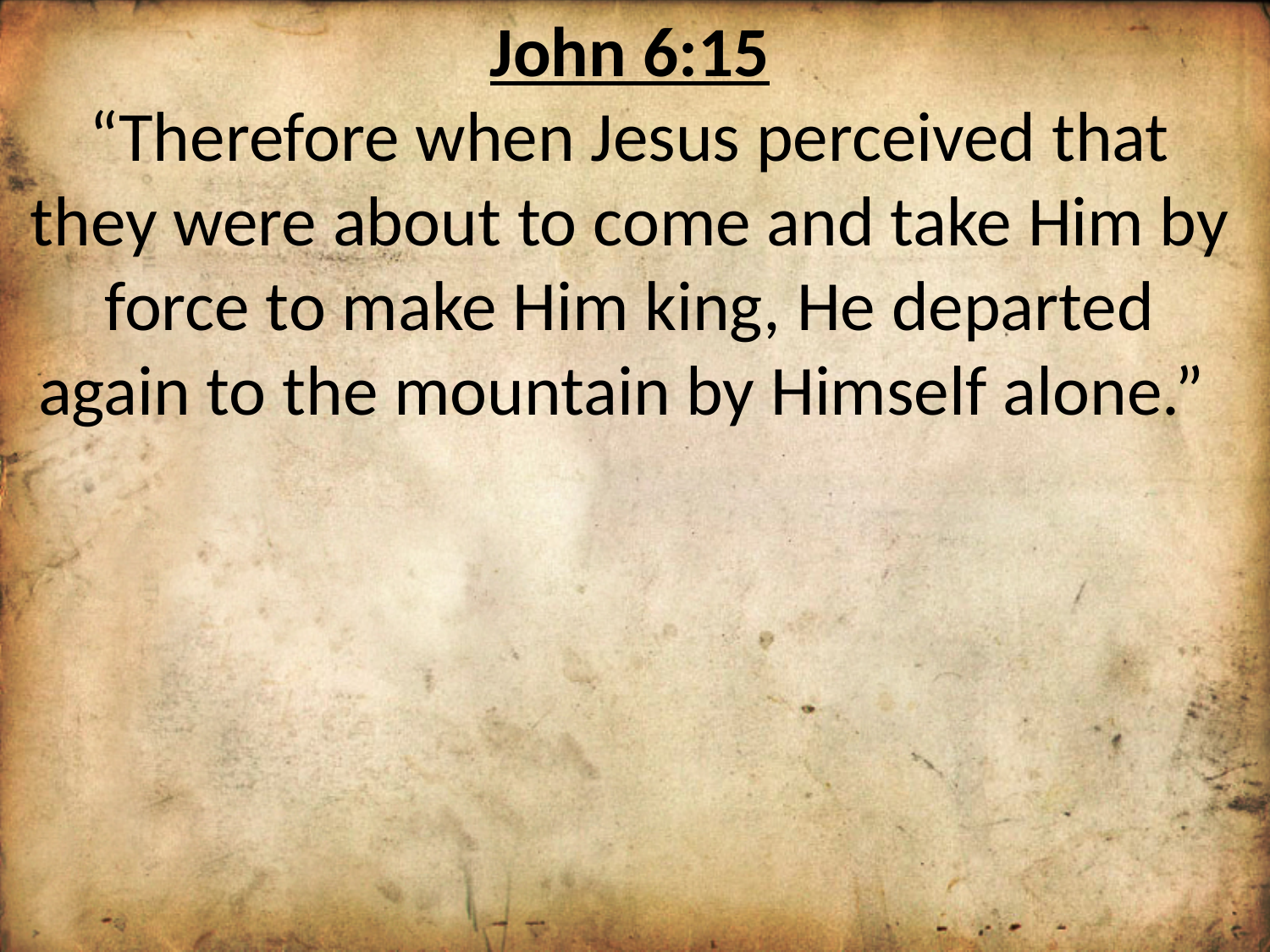

John 6:15
“Therefore when Jesus perceived that they were about to come and take Him by force to make Him king, He departed again to the mountain by Himself alone.”